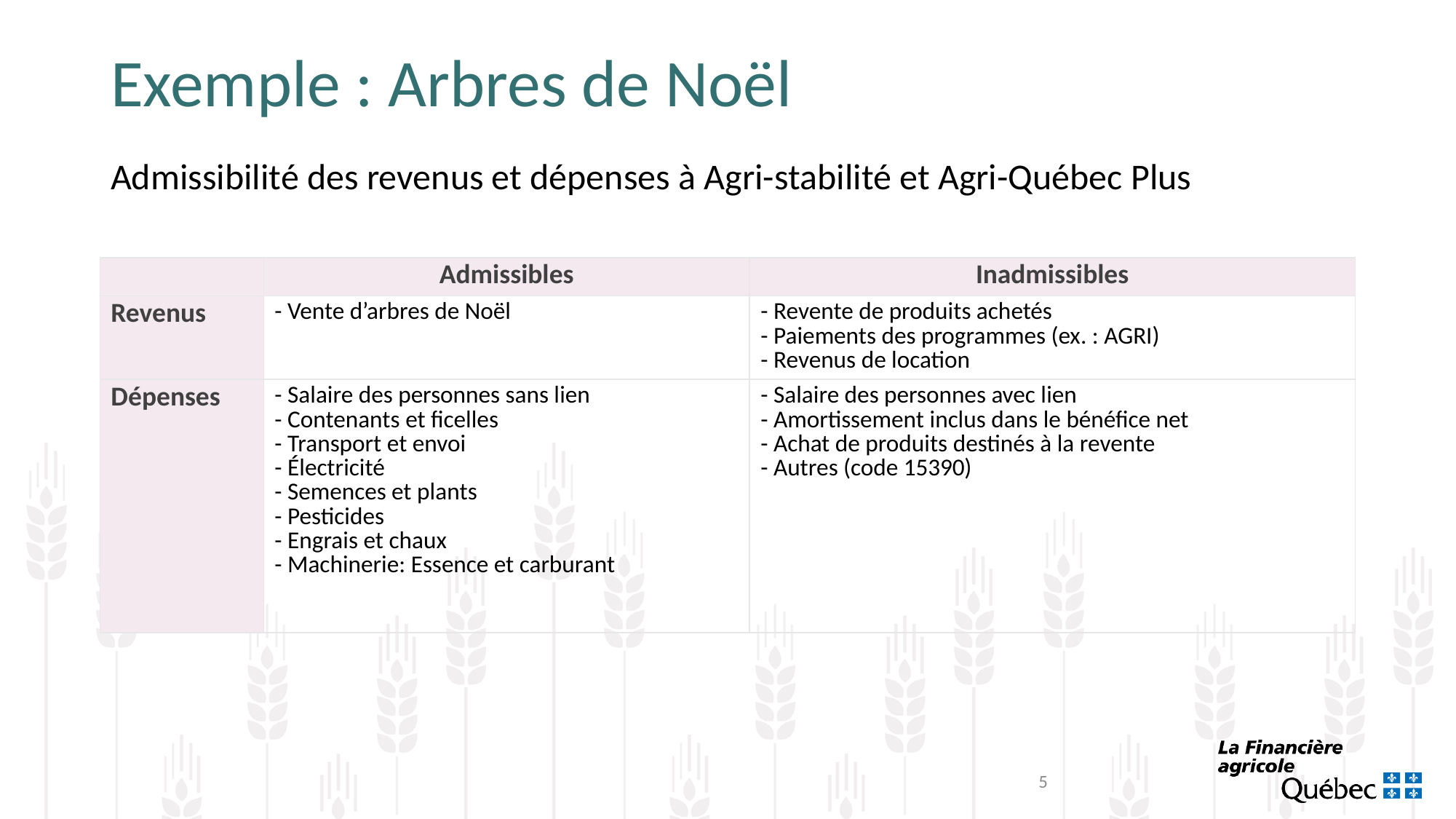

# Exemple : Arbres de Noël
Admissibilité des revenus et dépenses à Agri-stabilité et Agri-Québec Plus
|  | Admissibles | Inadmissibles |
| --- | --- | --- |
| Revenus | - Vente d’arbres de Noël | - Revente de produits achetés - Paiements des programmes (ex. : AGRI) - Revenus de location |
| Dépenses | - Salaire des personnes sans lien - Contenants et ficelles - Transport et envoi - Électricité - Semences et plants - Pesticides - Engrais et chaux - Machinerie: Essence et carburant | - Salaire des personnes avec lien - Amortissement inclus dans le bénéfice net - Achat de produits destinés à la revente - Autres (code 15390) |
5